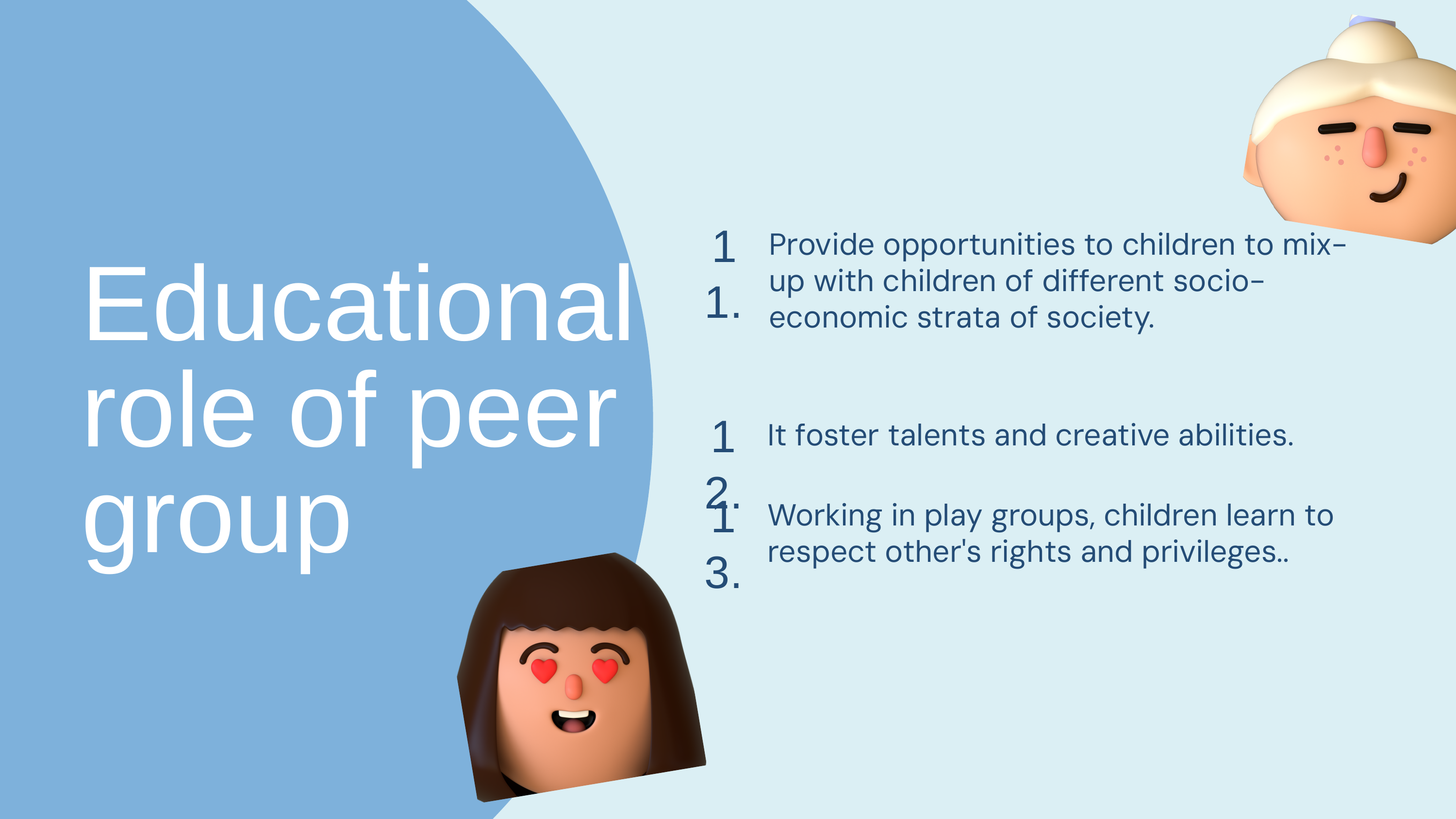

11.
Provide opportunities to children to mix-up with children of different socio-economic strata of society.
Educational role of peer group
12.
It foster talents and creative abilities.
13.
Working in play groups, children learn to respect other's rights and privileges..